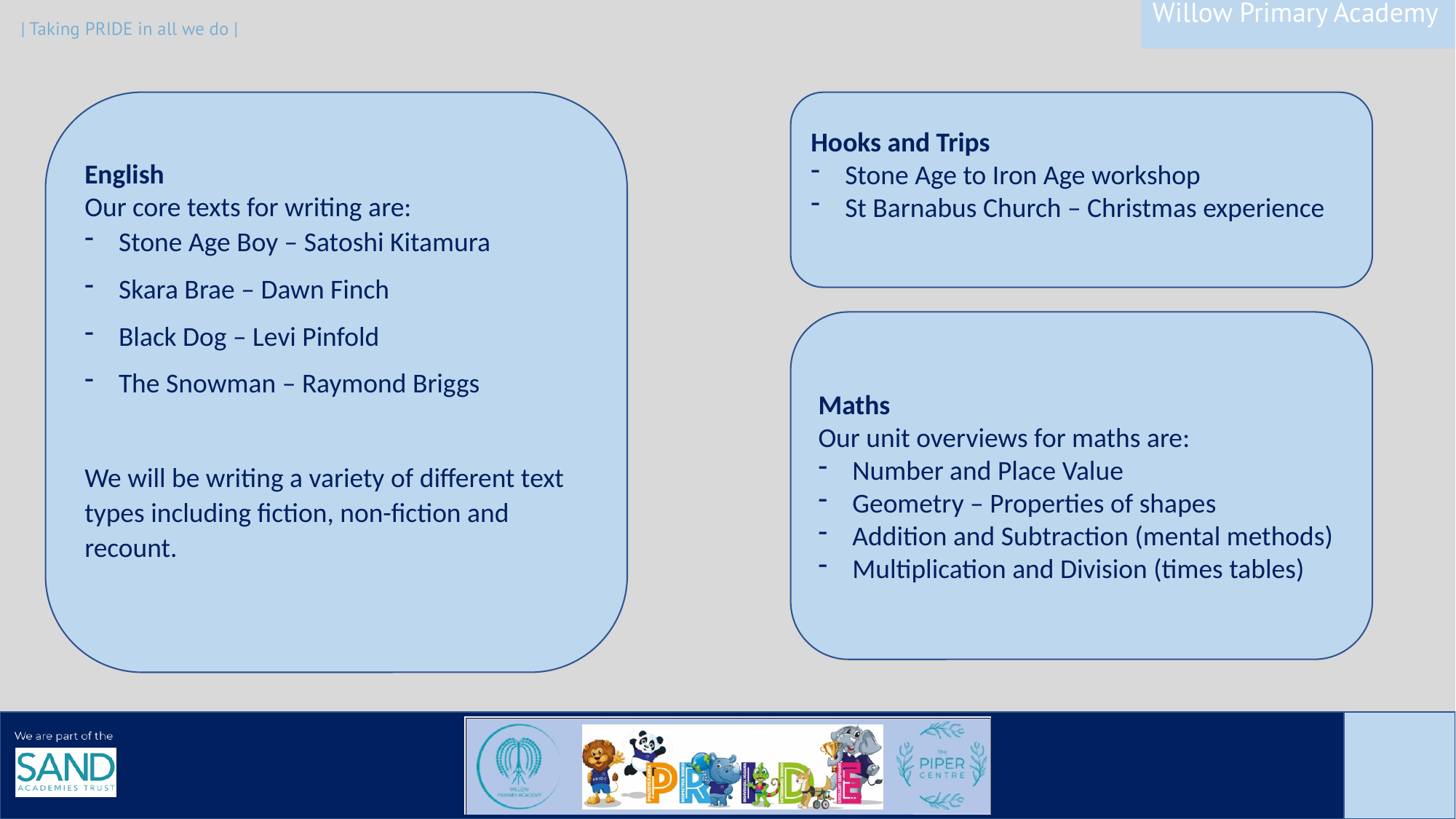

English
Our core texts for writing are:
Stone Age Boy – Satoshi Kitamura
Skara Brae – Dawn Finch
Black Dog – Levi Pinfold
The Snowman – Raymond Briggs

We will be writing a variety of different text types including fiction, non-fiction and recount.

Hooks and Trips
Stone Age to Iron Age workshop
St Barnabus Church – Christmas experience

Maths
Our unit overviews for maths are:
Number and Place Value
Geometry – Properties of shapes
Addition and Subtraction (mental methods)
Multiplication and Division (times tables)